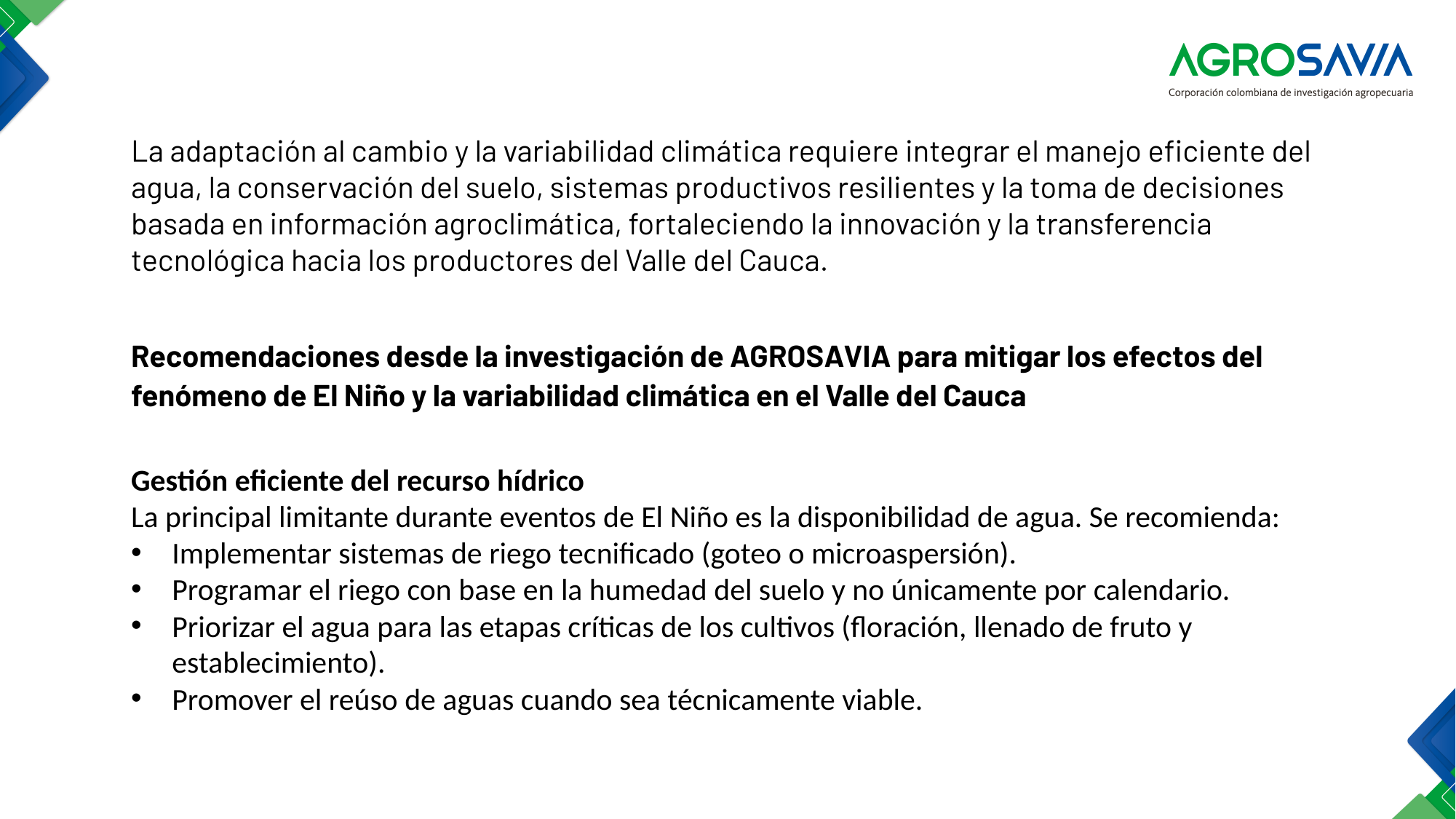

Localización C.I. Palmira y Sede Popayán
La adaptación al cambio y la variabilidad climática requiere integrar el manejo eficiente del agua, la conservación del suelo, sistemas productivos resilientes y la toma de decisiones basada en información agroclimática, fortaleciendo la innovación y la transferencia tecnológica hacia los productores del Valle del Cauca.
Recomendaciones desde la investigación de AGROSAVIA para mitigar los efectos del fenómeno de El Niño y la variabilidad climática en el Valle del Cauca

Gestión eficiente del recurso hídrico
La principal limitante durante eventos de El Niño es la disponibilidad de agua. Se recomienda:
Implementar sistemas de riego tecnificado (goteo o microaspersión).
Programar el riego con base en la humedad del suelo y no únicamente por calendario.
Priorizar el agua para las etapas críticas de los cultivos (floración, llenado de fruto y establecimiento).
Promover el reúso de aguas cuando sea técnicamente viable.